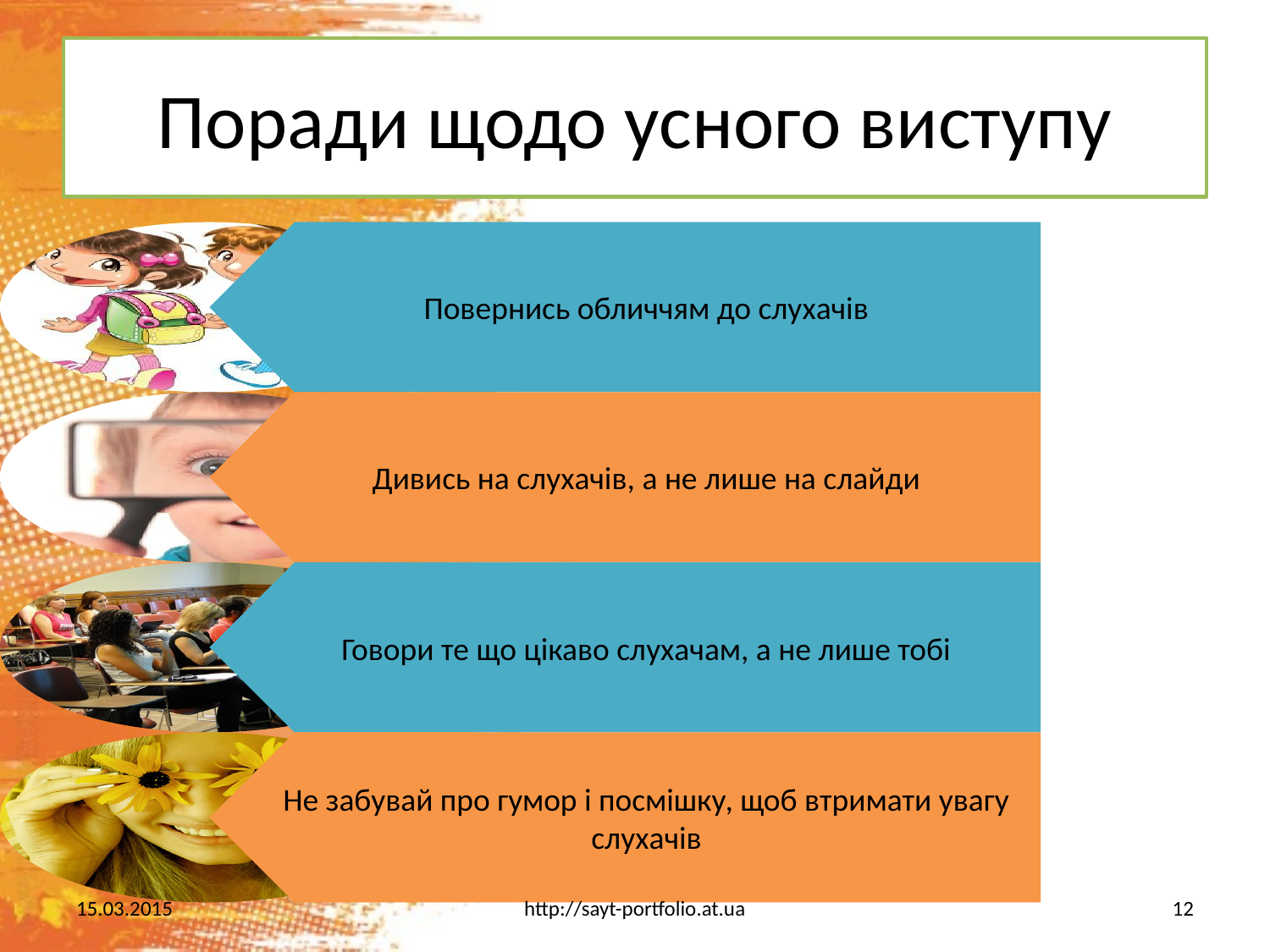

# Поради щодо усного виступу
Повернись обличчям до слухачів
Дивись на слухачів, а не лише на слайди
Говори те що цікаво слухачам, а не лише тобі
Не забувай про гумор і посмішку, щоб втримати увагу слухачів
15.03.2015
http://sayt-portfolio.at.ua
12